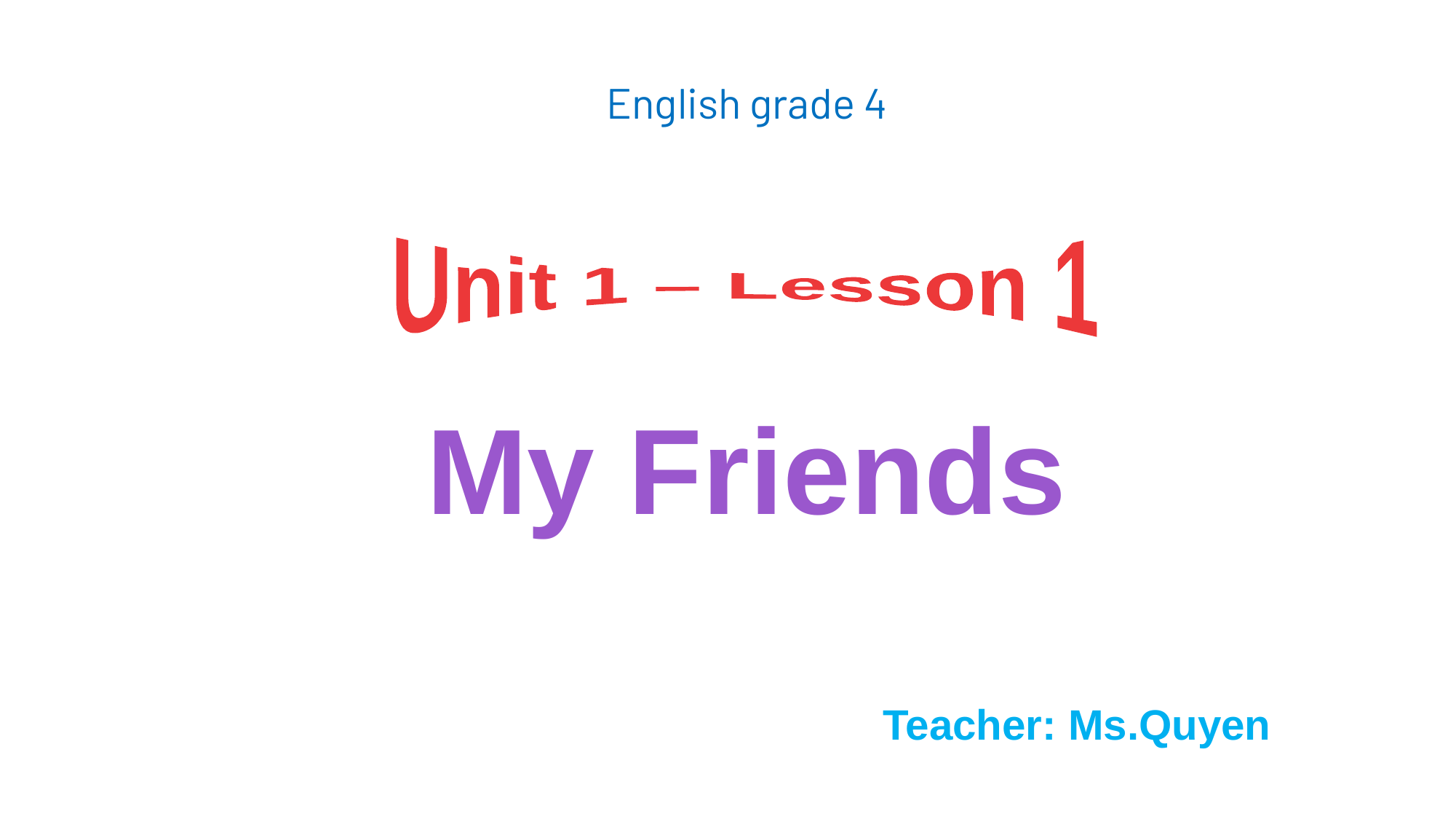

English grade 4
Unit 1 – Lesson 1
My Friends
Teacher: Ms.Quyen